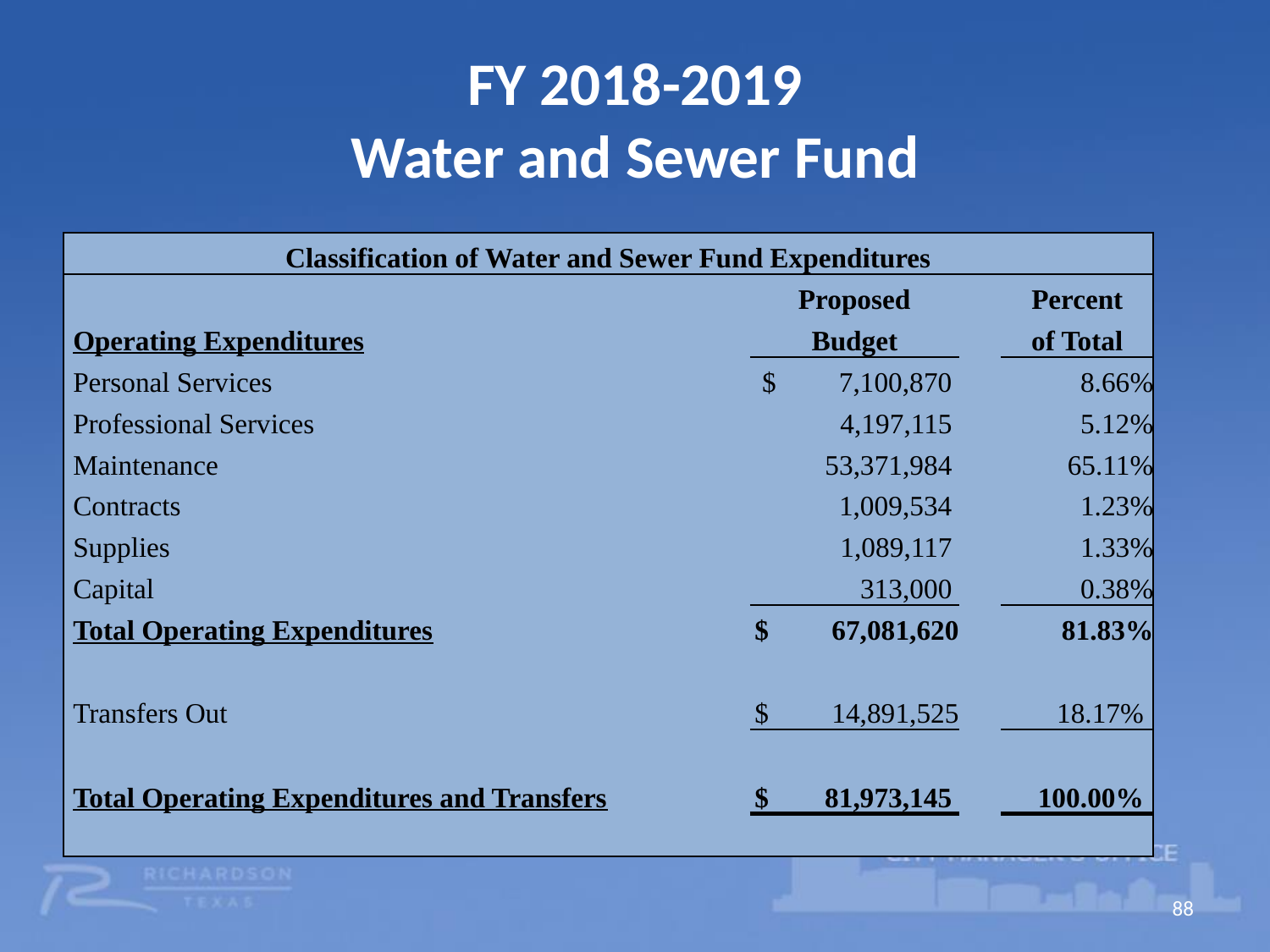

# FY 2018-2019 Water and Sewer Fund
| Classification of Water and Sewer Fund Expenditures |  |  |  |  |
| --- | --- | --- | --- | --- |
|  |  | Proposed |  | Percent |
| Operating Expenditures |  | Budget |  | of Total |
| Personal Services |  | $ 7,100,870 |  | 8.66% |
| Professional Services |  | 4,197,115 |  | 5.12% |
| Maintenance |  | 53,371,984 |  | 65.11% |
| Contracts |  | 1,009,534 |  | 1.23% |
| Supplies |  | 1,089,117 |  | 1.33% |
| Capital |  | 313,000 |  | 0.38% |
| Total Operating Expenditures |  | $ 67,081,620 |  | 81.83% |
|  |  |  |  |  |
| Transfers Out |  | $ 14,891,525 |  | 18.17% |
|  |  |  |  |  |
| Total Operating Expenditures and Transfers |  | $ 81,973,145 |  | 100.00% |
|  |  |  |  |  |
88